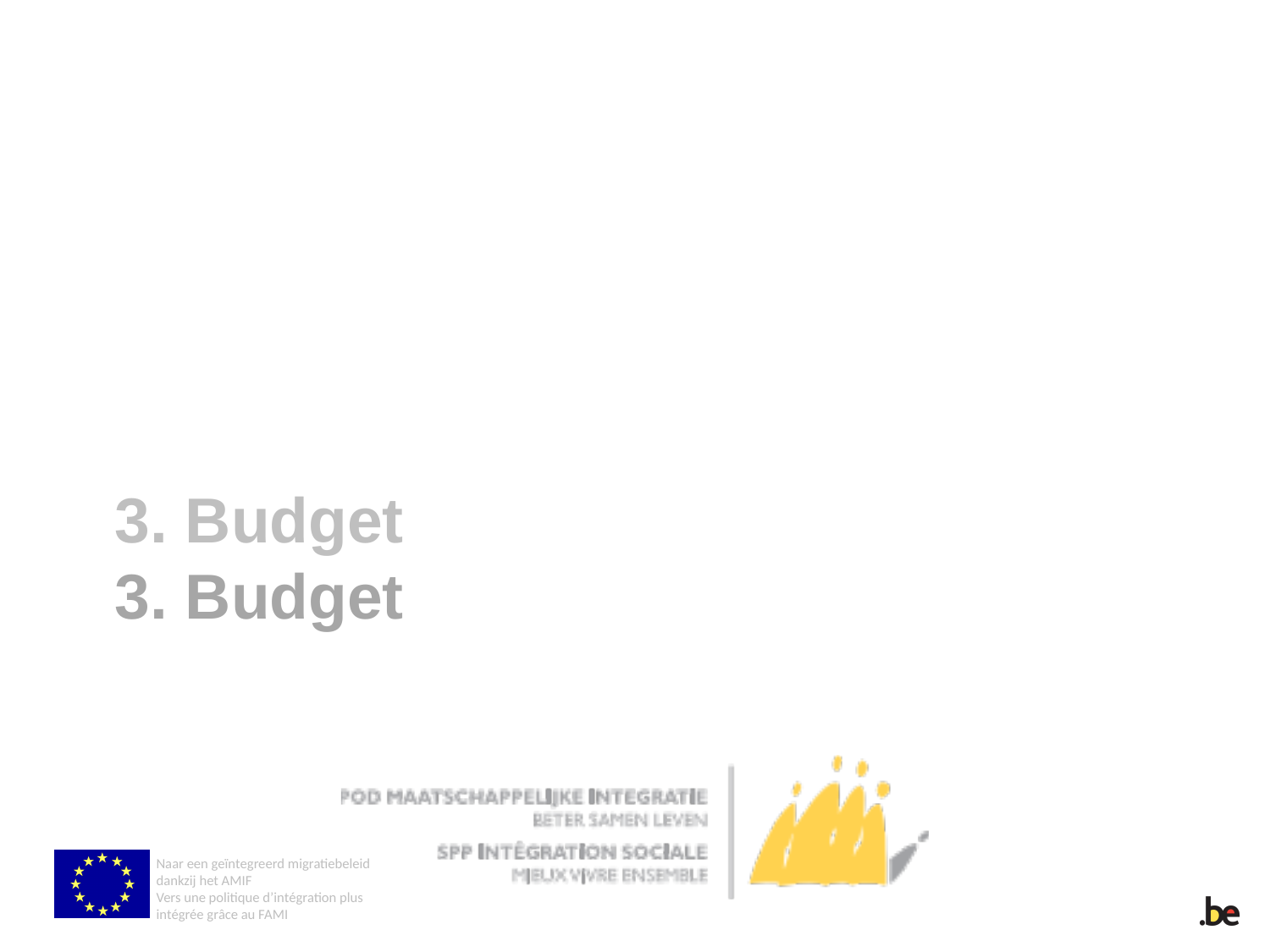

# 3. Budget 3. Budget

Naar een geïntegreerd migratiebeleid dankzij het AMIF
Vers une politique d’intégration plus intégrée grâce au FAMI